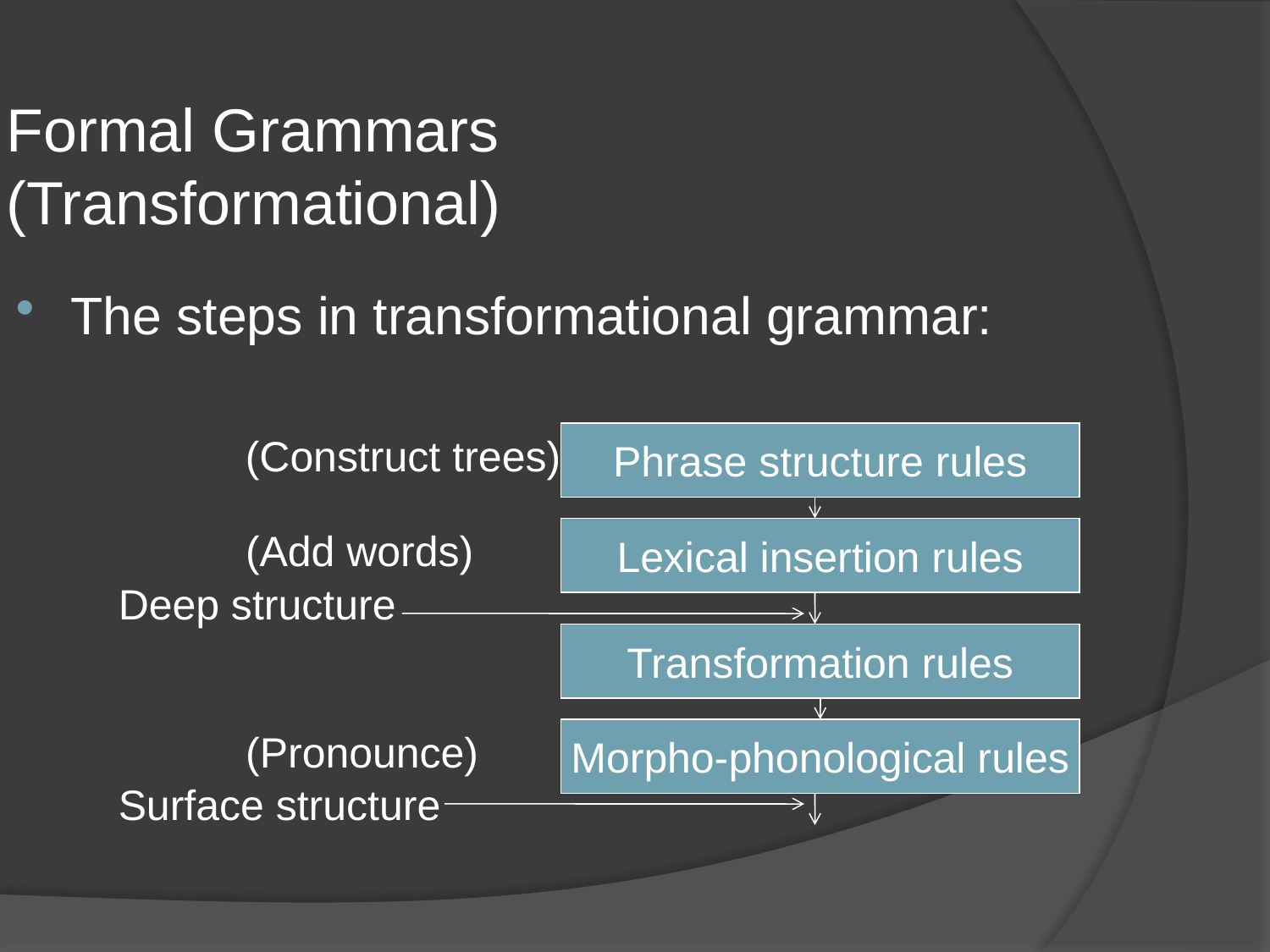

Formal Grammars (Transformational)
The steps in transformational grammar:
(Construct trees)
Phrase structure rules

(Add words)
Lexical insertion rules
Deep structure

Transformation rules

(Pronounce)
Morpho-phonological rules
Surface structure